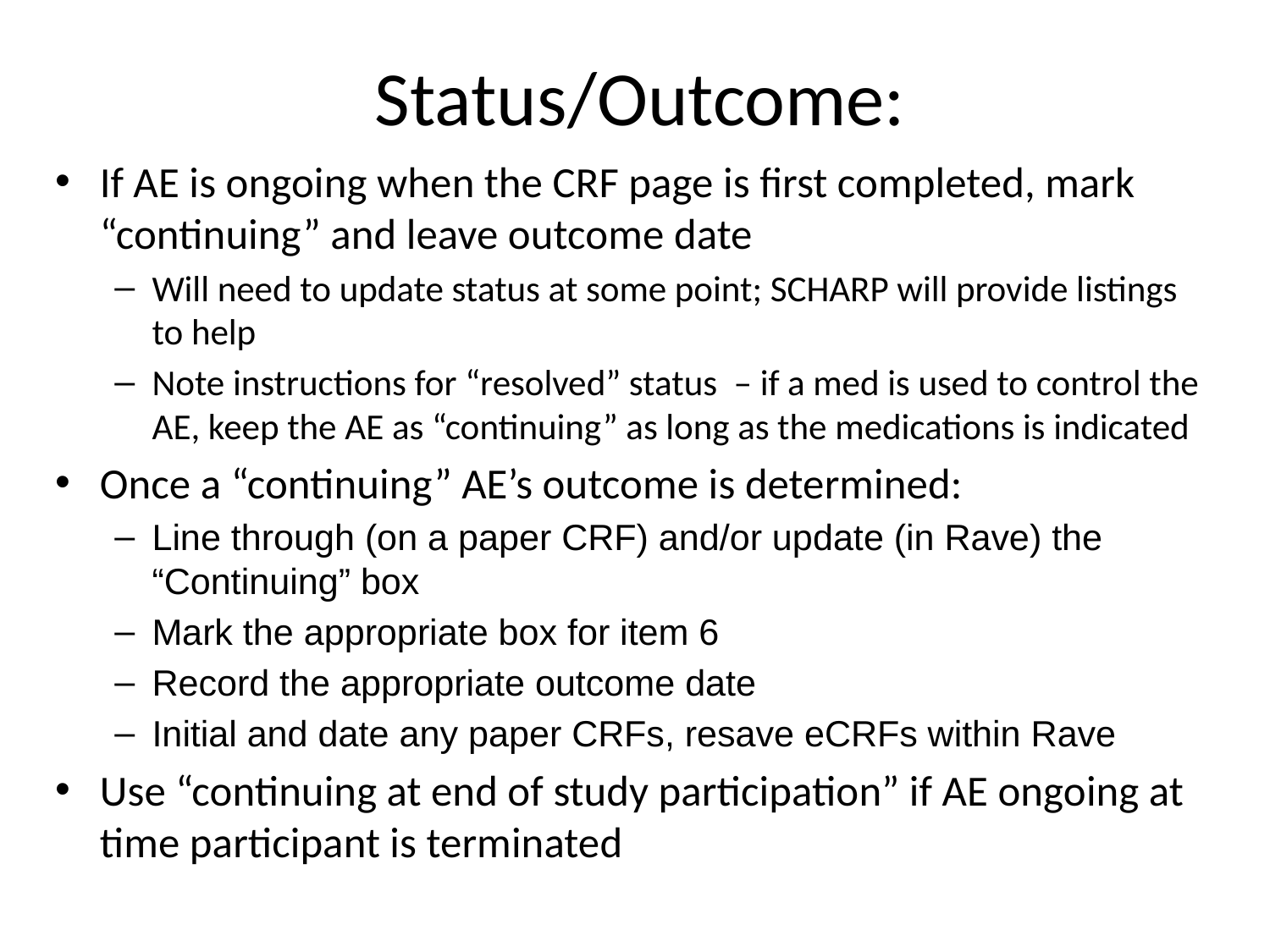

# Status/Outcome:
If AE is ongoing when the CRF page is first completed, mark “continuing” and leave outcome date
Will need to update status at some point; SCHARP will provide listings to help
Note instructions for “resolved” status  – if a med is used to control the AE, keep the AE as “continuing” as long as the medications is indicated
Once a “continuing” AE’s outcome is determined:
Line through (on a paper CRF) and/or update (in Rave) the “Continuing” box
Mark the appropriate box for item 6
Record the appropriate outcome date
Initial and date any paper CRFs, resave eCRFs within Rave
Use “continuing at end of study participation” if AE ongoing at time participant is terminated